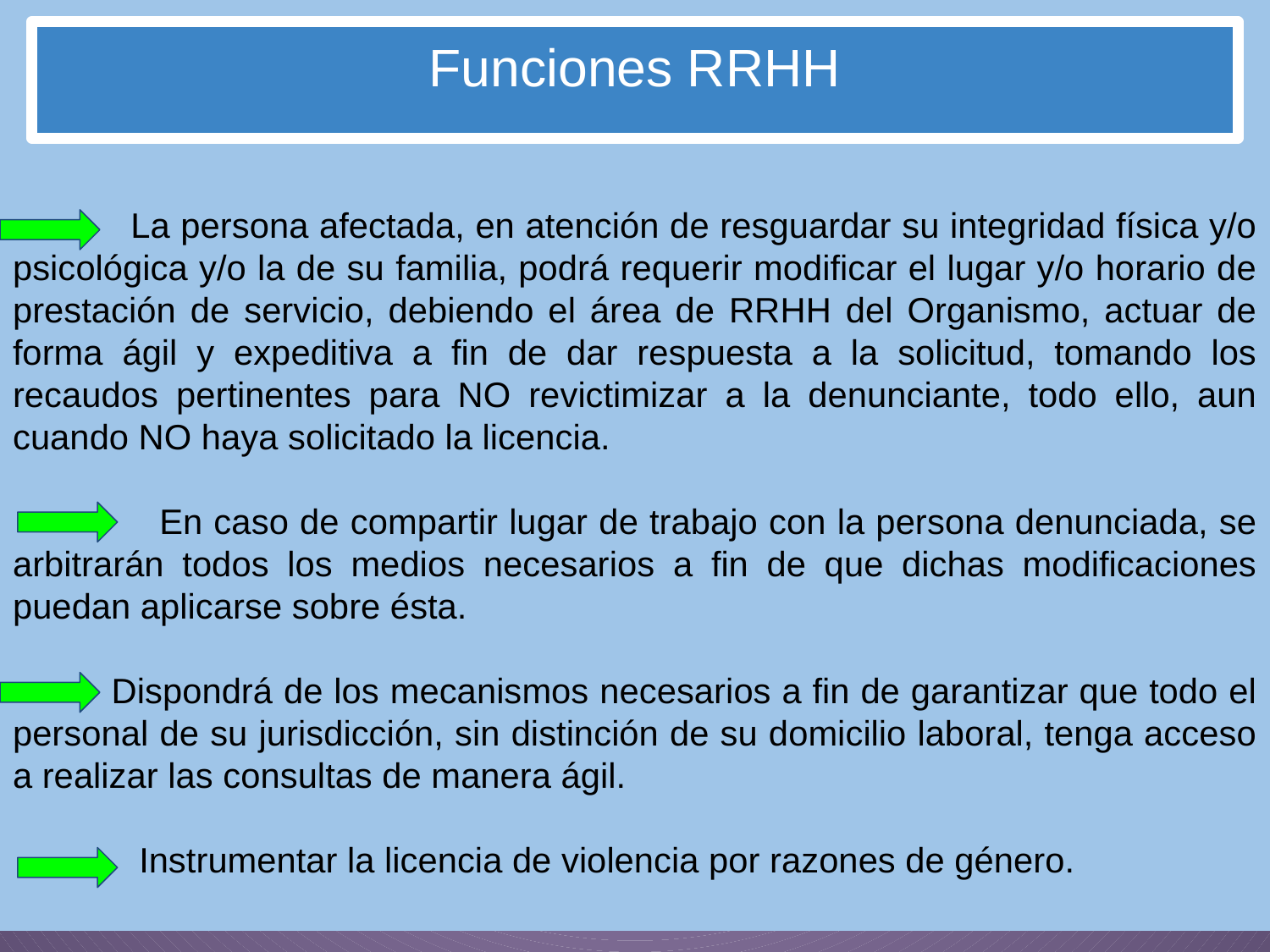

La persona afectada, en atención de resguardar su integridad física y/o psicológica y/o la de su familia, podrá requerir modificar el lugar y/o horario de prestación de servicio, debiendo el área de RRHH del Organismo, actuar de forma ágil y expeditiva a fin de dar respuesta a la solicitud, tomando los recaudos pertinentes para NO revictimizar a la denunciante, todo ello, aun cuando NO haya solicitado la licencia.

             En caso de compartir lugar de trabajo con la persona denunciada, se arbitrarán todos los medios necesarios a fin de que dichas modificaciones puedan aplicarse sobre ésta.

         Dispondrá de los mecanismos necesarios a fin de garantizar que todo el personal de su jurisdicción, sin distinción de su domicilio laboral, tenga acceso a realizar las consultas de manera ágil.

             Instrumentar la licencia de violencia por razones de género.

Funciones RRHH